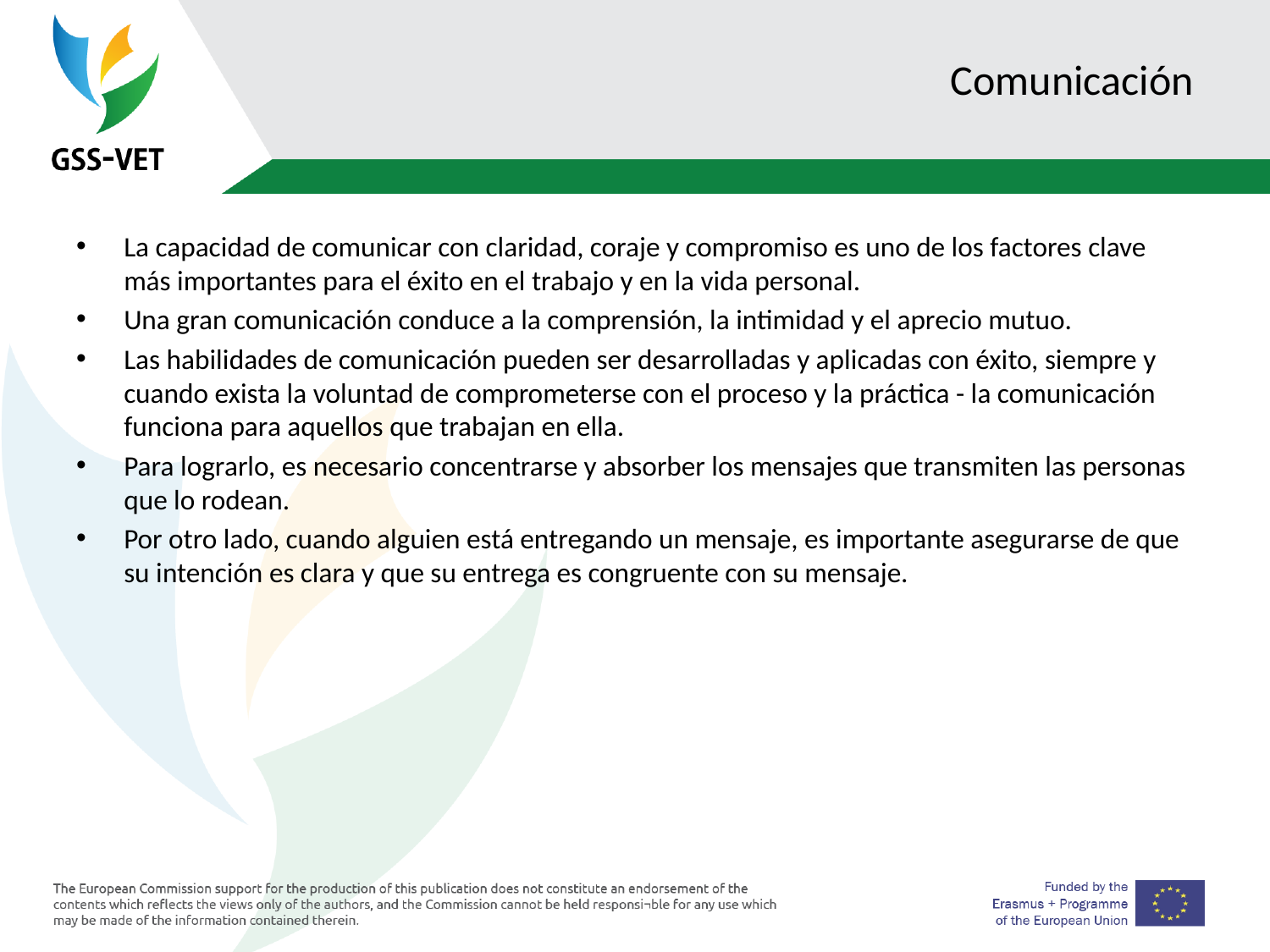

# Comunicación
La capacidad de comunicar con claridad, coraje y compromiso es uno de los factores clave más importantes para el éxito en el trabajo y en la vida personal.
Una gran comunicación conduce a la comprensión, la intimidad y el aprecio mutuo.
Las habilidades de comunicación pueden ser desarrolladas y aplicadas con éxito, siempre y cuando exista la voluntad de comprometerse con el proceso y la práctica - la comunicación funciona para aquellos que trabajan en ella.
Para lograrlo, es necesario concentrarse y absorber los mensajes que transmiten las personas que lo rodean.
Por otro lado, cuando alguien está entregando un mensaje, es importante asegurarse de que su intención es clara y que su entrega es congruente con su mensaje.